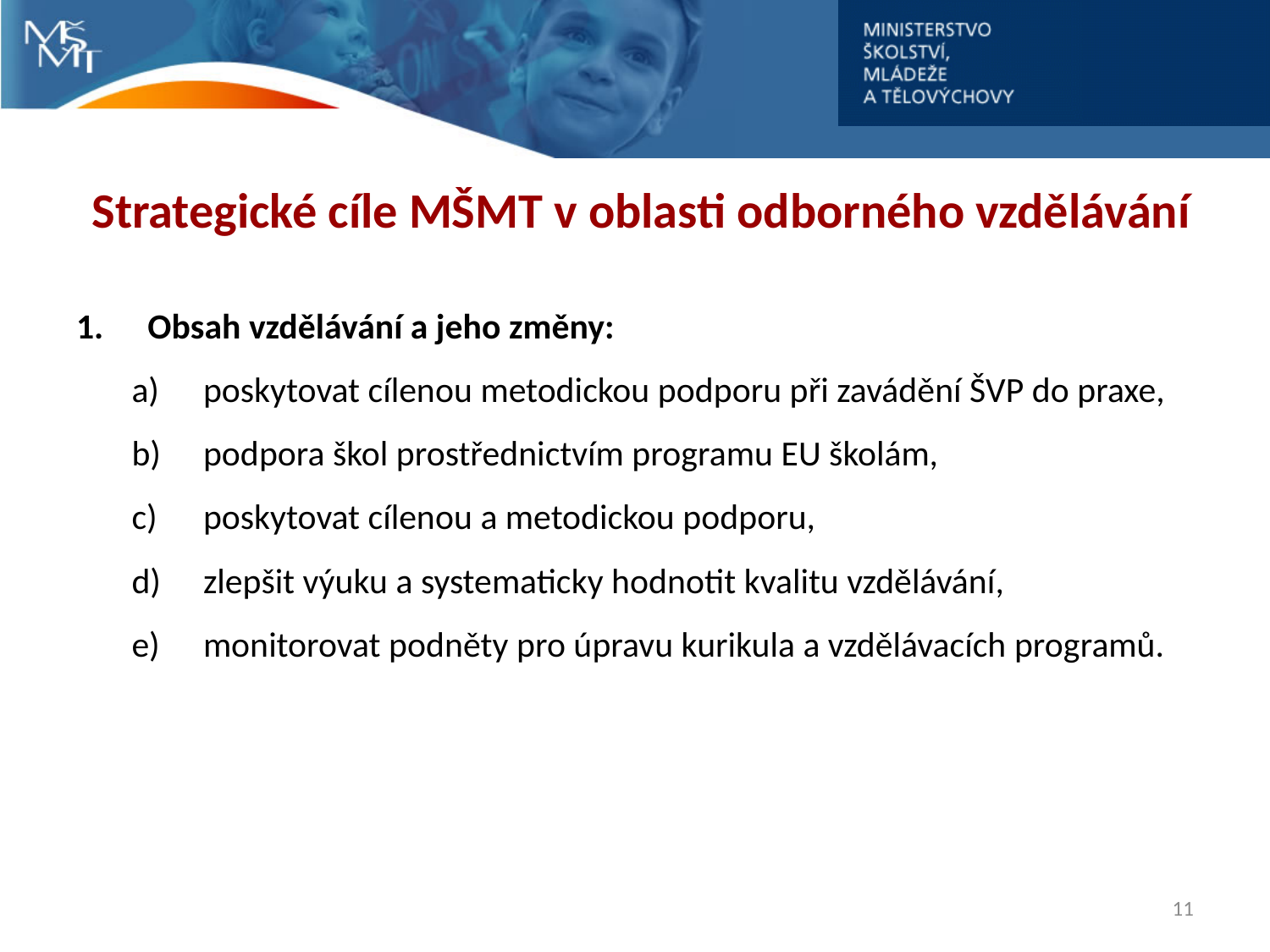

# Strategické cíle MŠMT v oblasti odborného vzdělávání
Obsah vzdělávání a jeho změny:
poskytovat cílenou metodickou podporu při zavádění ŠVP do praxe,
podpora škol prostřednictvím programu EU školám,
poskytovat cílenou a metodickou podporu,
zlepšit výuku a systematicky hodnotit kvalitu vzdělávání,
monitorovat podněty pro úpravu kurikula a vzdělávacích programů.

11